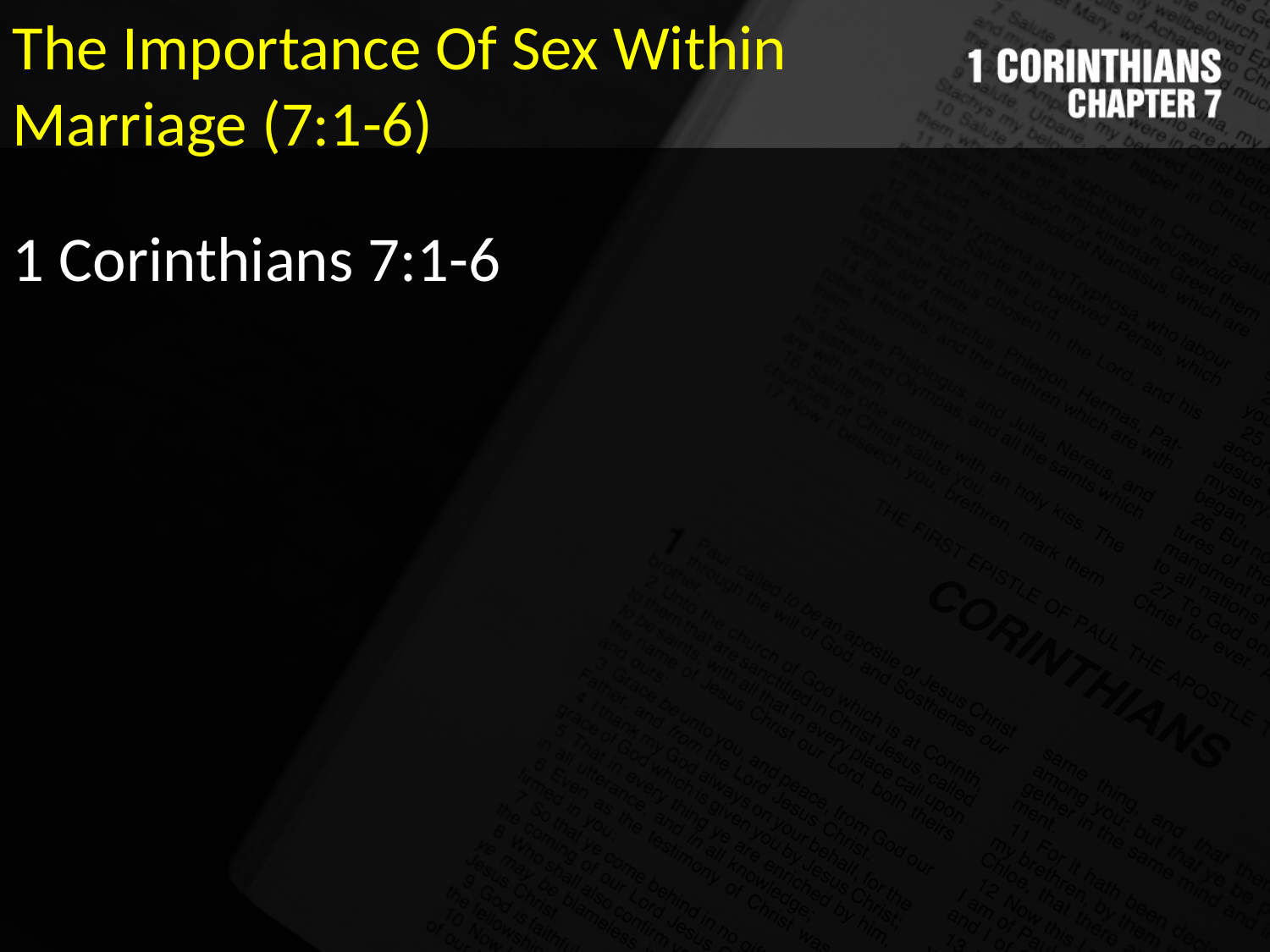

The Importance Of Sex Within Marriage (7:1-6)
1 Corinthians 7:1-6